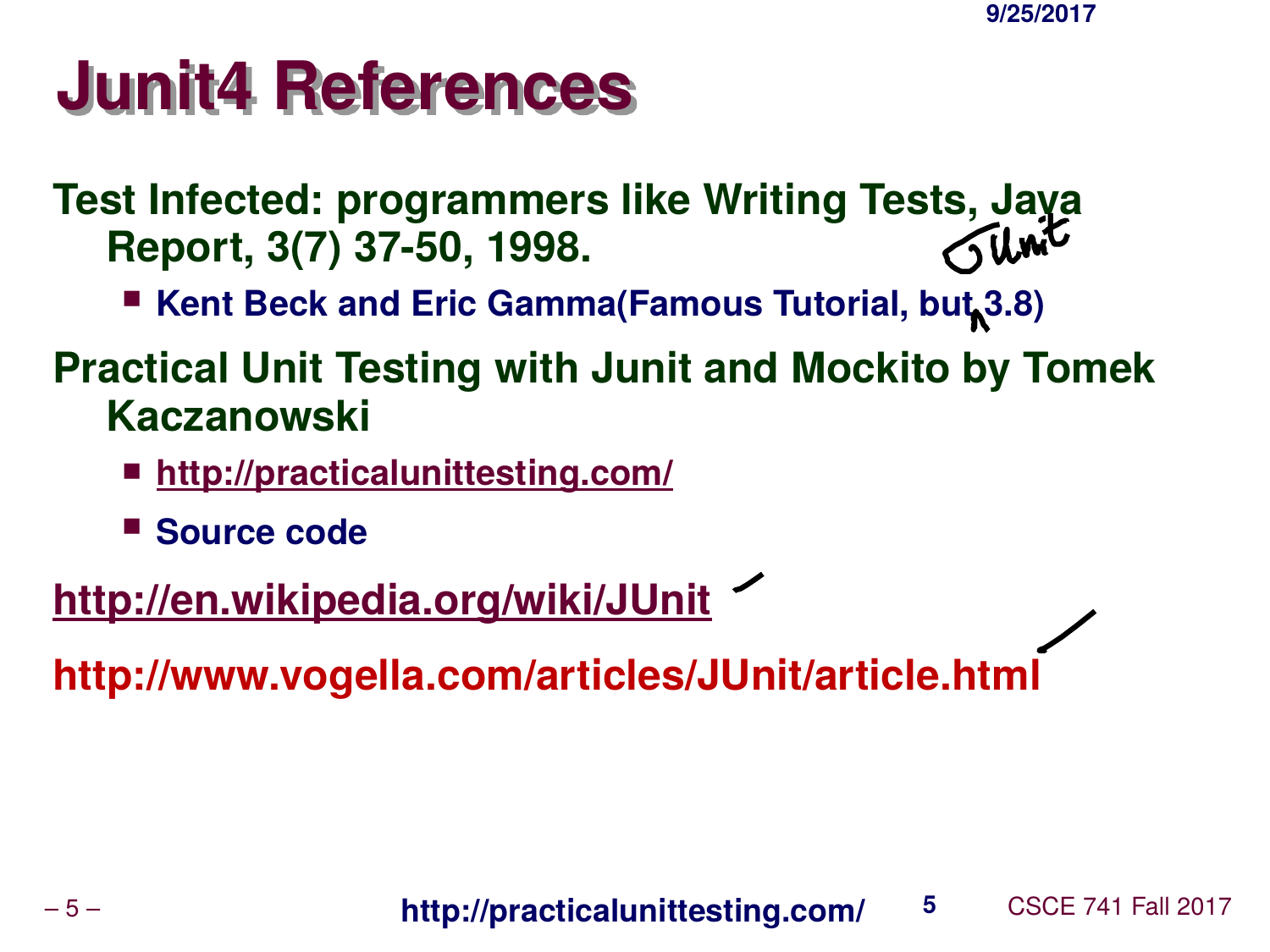

9/25/2017
# Junit4 References
Test Infected: programmers like Writing Tests, Java Report, 3(7) 37-50, 1998.
Kent Beck and Eric Gamma(Famous Tutorial, but 3.8)
Practical Unit Testing with Junit and Mockito by Tomek Kaczanowski
http://practicalunittesting.com/
Source code
http://en.wikipedia.org/wiki/JUnit
http://www.vogella.com/articles/JUnit/article.html

5
http://practicalunittesting.com/